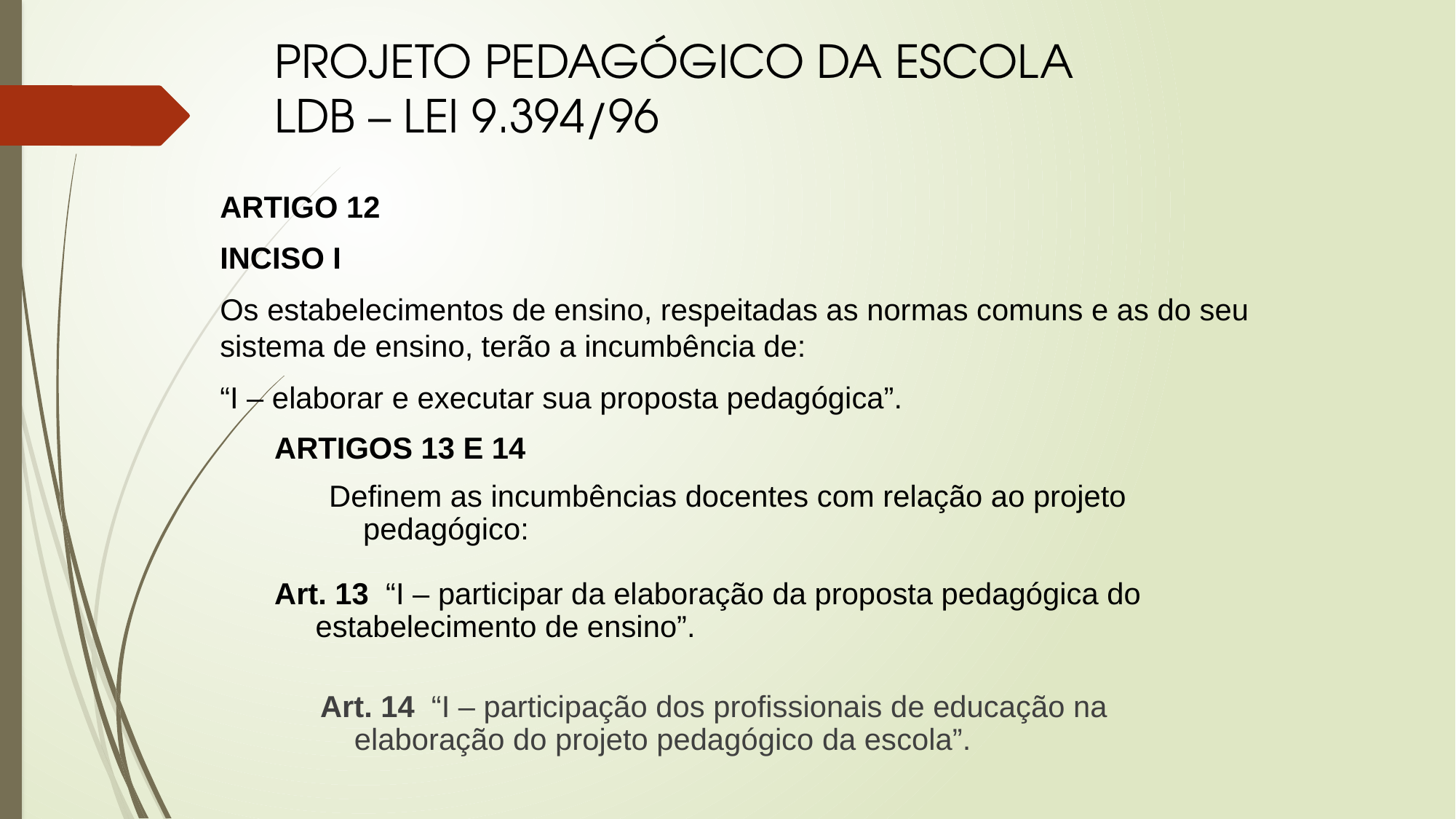

# PROJETO PEDAGÓGICO DA ESCOLA LDB – LEI 9.394/96

ARTIGO 12
INCISO I
Os estabelecimentos de ensino, respeitadas as normas comuns e as do seu sistema de ensino, terão a incumbência de:
“I – elaborar e executar sua proposta pedagógica”.

ARTIGOS 13 E 14
Definem as incumbências docentes com relação ao projeto pedagógico:

Art. 13  “I – participar da elaboração da proposta pedagógica do estabelecimento de ensino”.
Art. 14  “I – participação dos profissionais de educação na elaboração do projeto pedagógico da escola”.